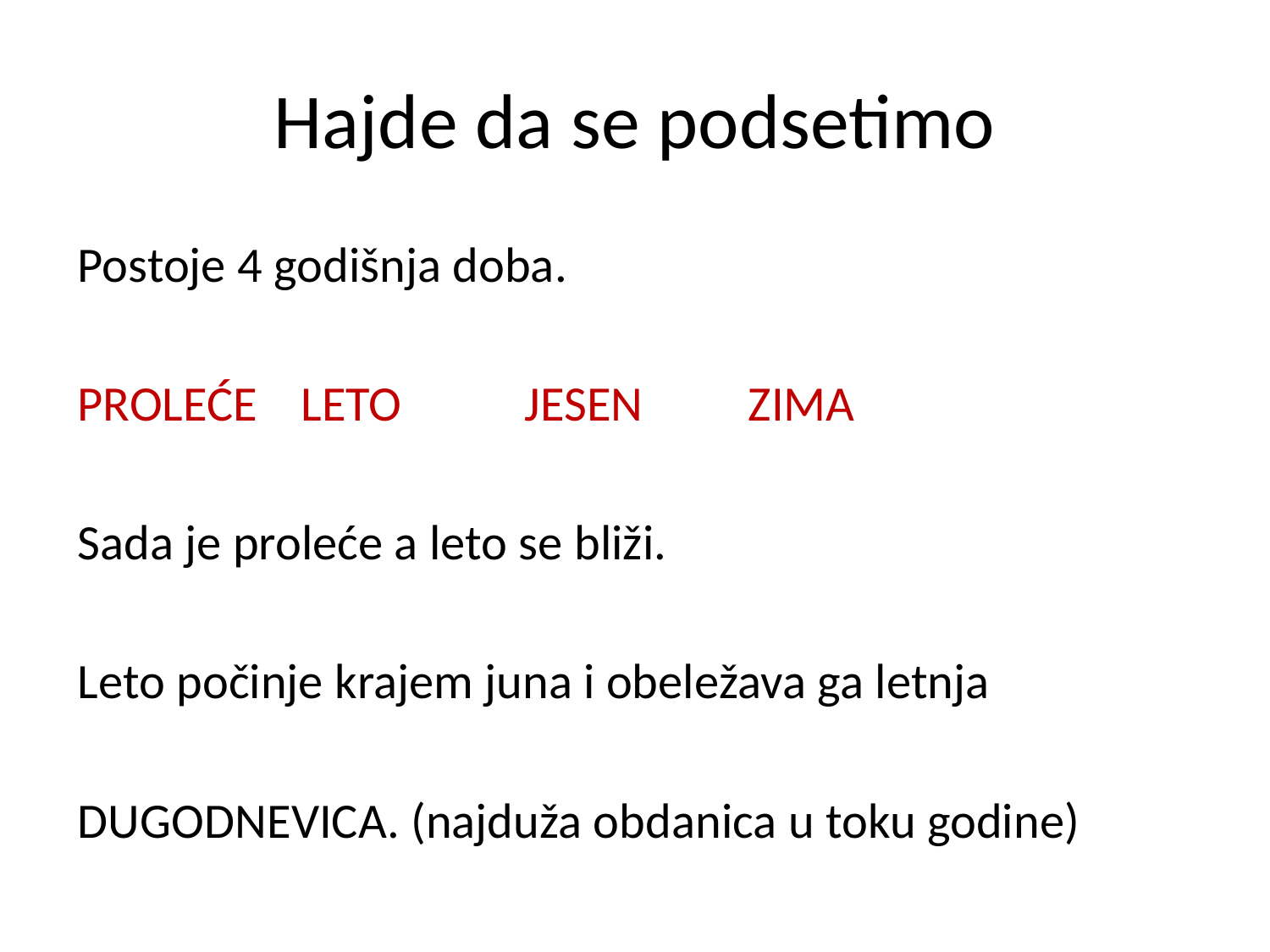

# Hajde da se podsetimo
Postoje 4 godišnja doba.

PROLEĆE	LETO 		JESEN 	ZIMA

Sada je proleće a leto se bliži.

Leto počinje krajem juna i obeležava ga letnja

DUGODNEVICA. (najduža obdanica u toku godine)